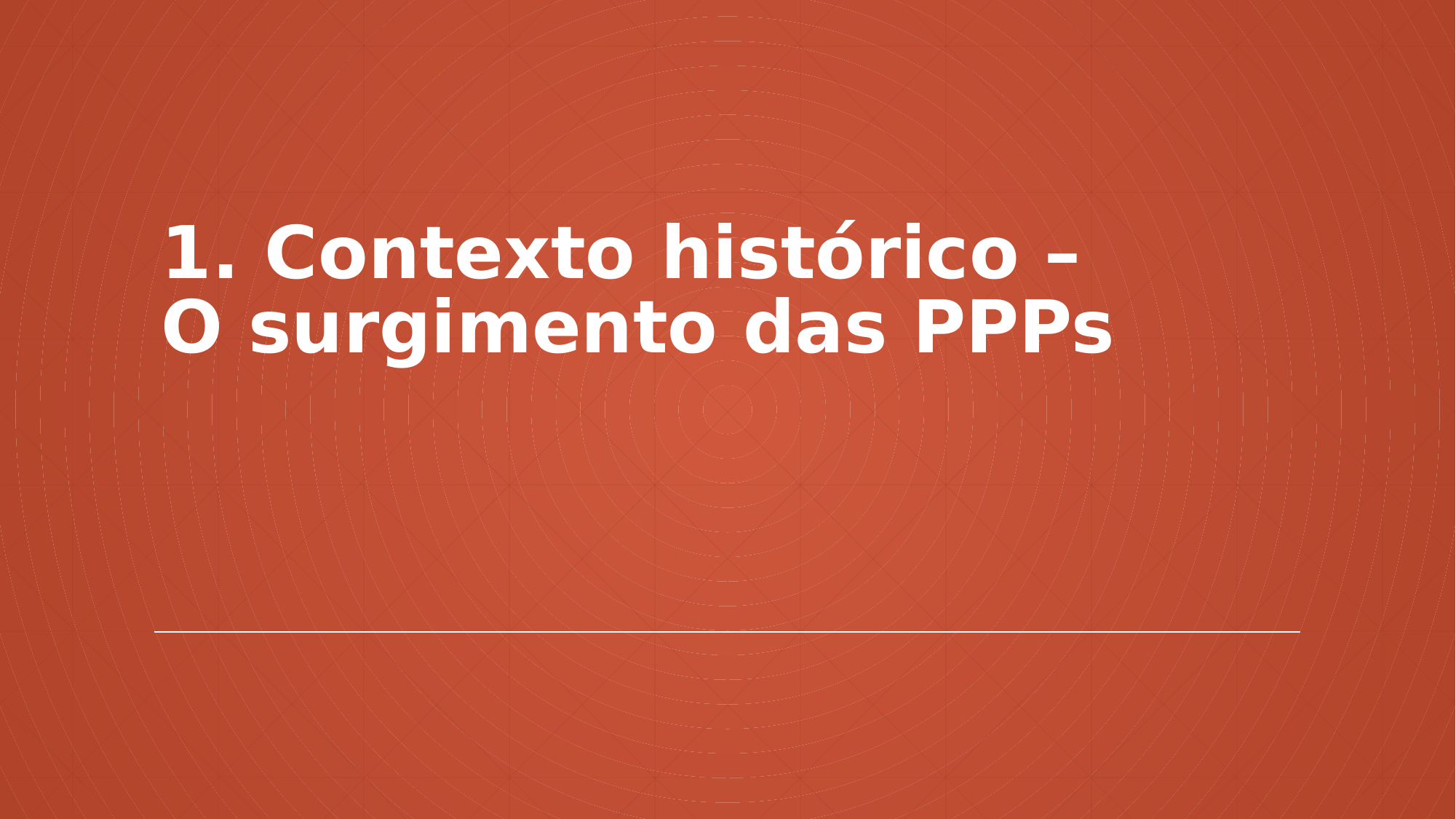

# 1. Contexto histórico – O surgimento das PPPs